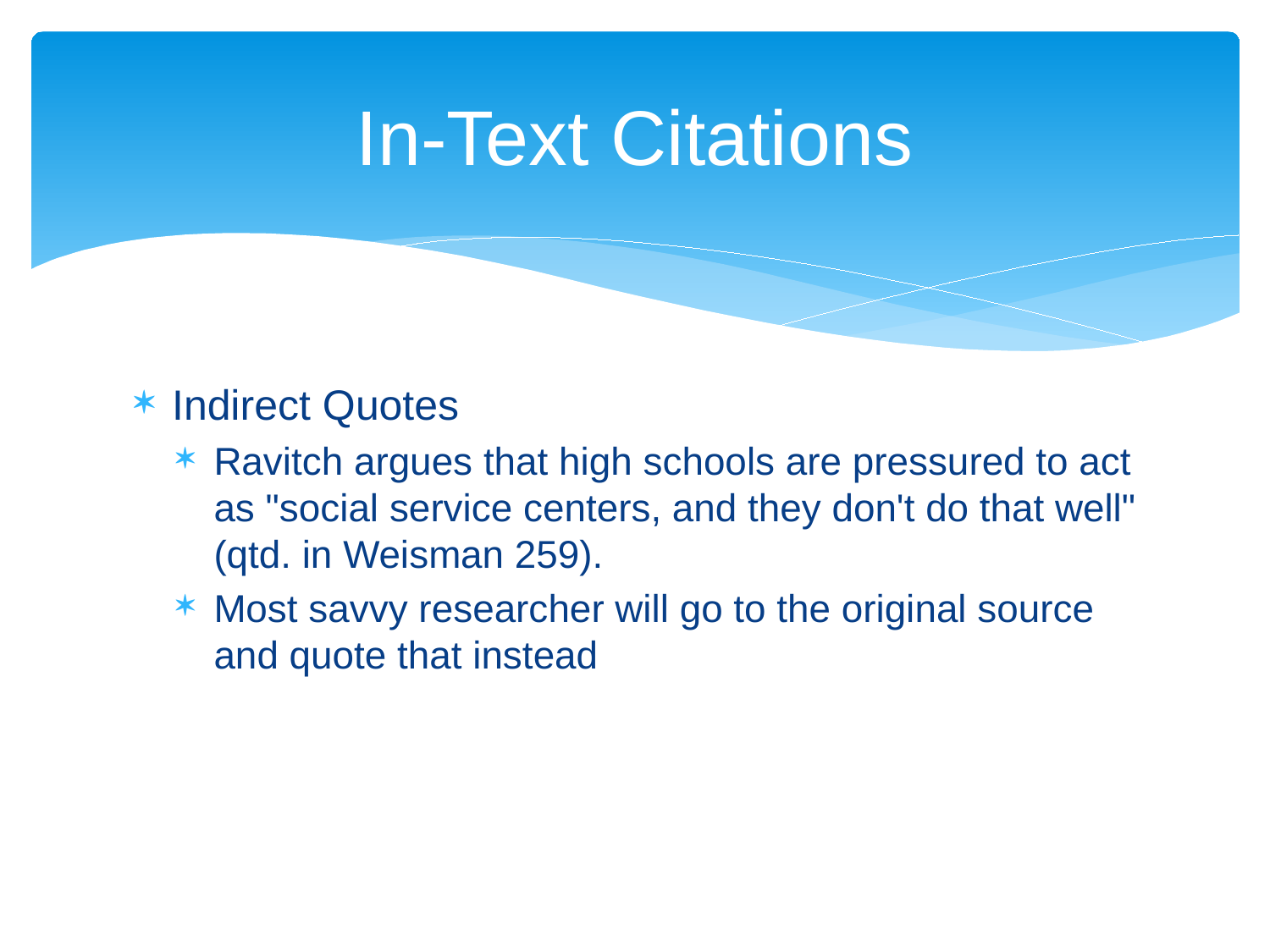

# In-Text Citations
Indirect Quotes
Ravitch argues that high schools are pressured to act as "social service centers, and they don't do that well" (qtd. in Weisman 259).
Most savvy researcher will go to the original source and quote that instead